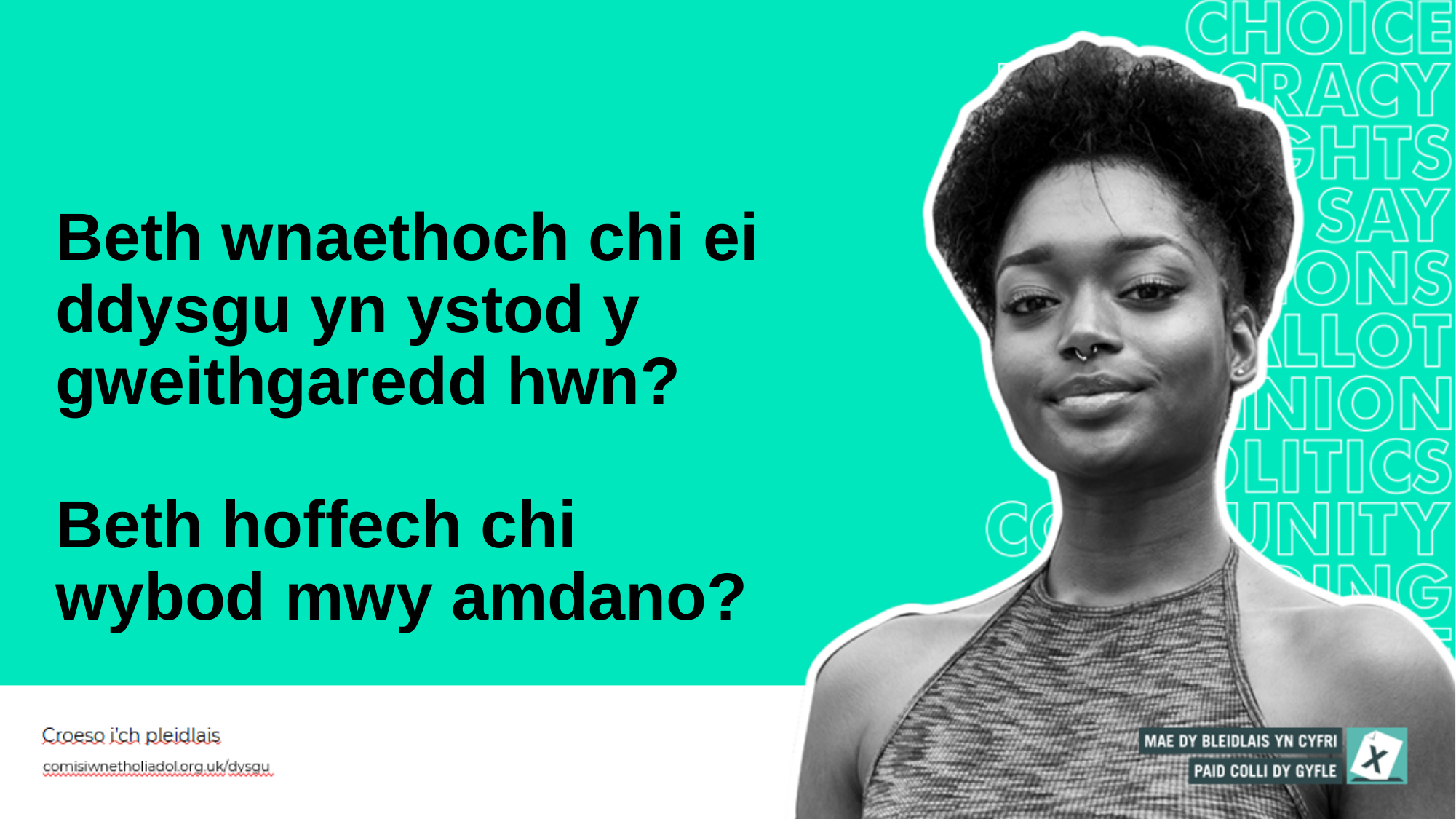

# Beth wnaethoch chi ei ddysgu yn ystod y gweithgaredd hwn? Beth hoffech chi wybod mwy amdano?